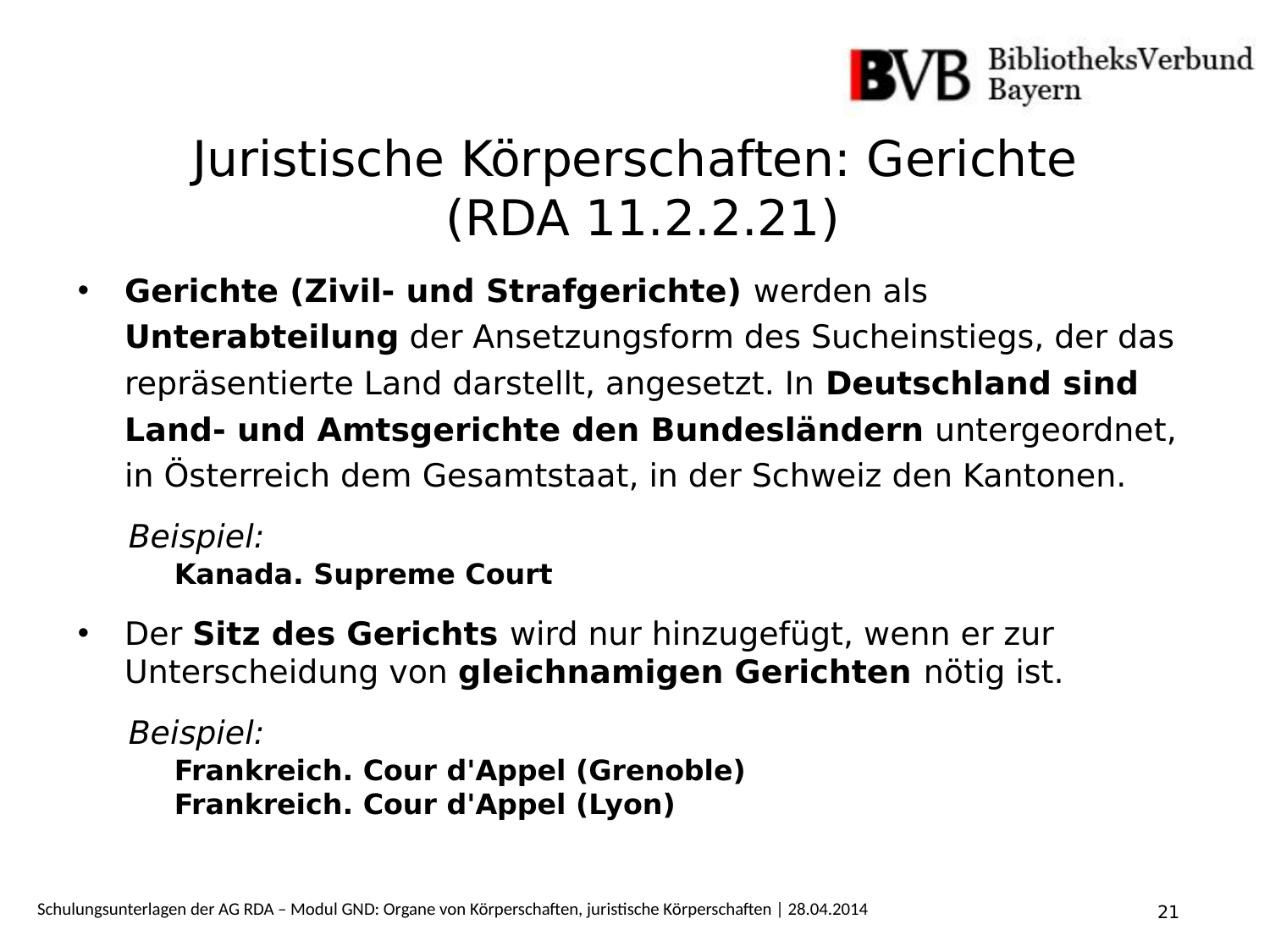

# Juristische Körperschaften: Gerichte (RDA 11.2.2.21)
Gerichte (Zivil- und Strafgerichte) werden als Unterabteilung der Ansetzungsform des Sucheinstiegs, der das repräsentierte Land darstellt, angesetzt. In Deutschland sind Land- und Amtsgerichte den Bundesländern untergeordnet, in Österreich dem Gesamtstaat, in der Schweiz den Kantonen.
     Beispiel:
	Kanada. Supreme Court
Der Sitz des Gerichts wird nur hinzugefügt, wenn er zur Unterscheidung von gleichnamigen Gerichten nötig ist.
     Beispiel:
	Frankreich. Cour d'Appel (Grenoble)
	Frankreich. Cour d'Appel (Lyon)